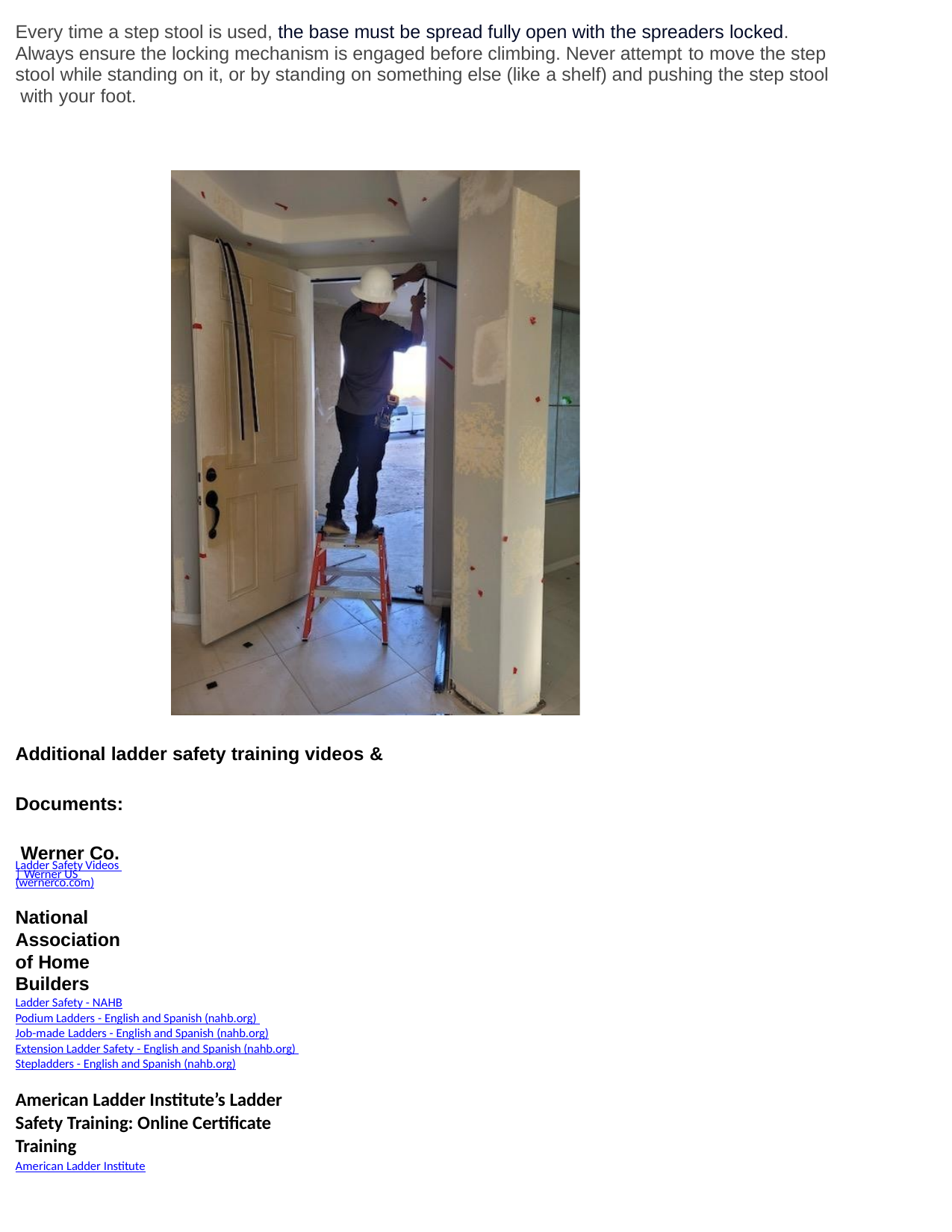

Every time a step stool is used, the base must be spread fully open with the spreaders locked.  Always ensure the locking mechanism is engaged before climbing. Never attempt to move the step  stool while standing on it, or by standing on something else (like a shelf) and pushing the step stool  with your foot.

Additional ladder safety training videos &
Documents:  Werner Co.
Ladder Safety Videos | Werner US (wernerco.com)

National Association of Home Builders
Ladder Safety - NAHB
Podium Ladders - English and Spanish (nahb.org)  Job-made Ladders - English and Spanish (nahb.org)
Extension Ladder Safety - English and Spanish (nahb.org)  Stepladders - English and Spanish (nahb.org)

American Ladder Institute’s Ladder  Safety Training: Online Certificate  Training
American Ladder Institute